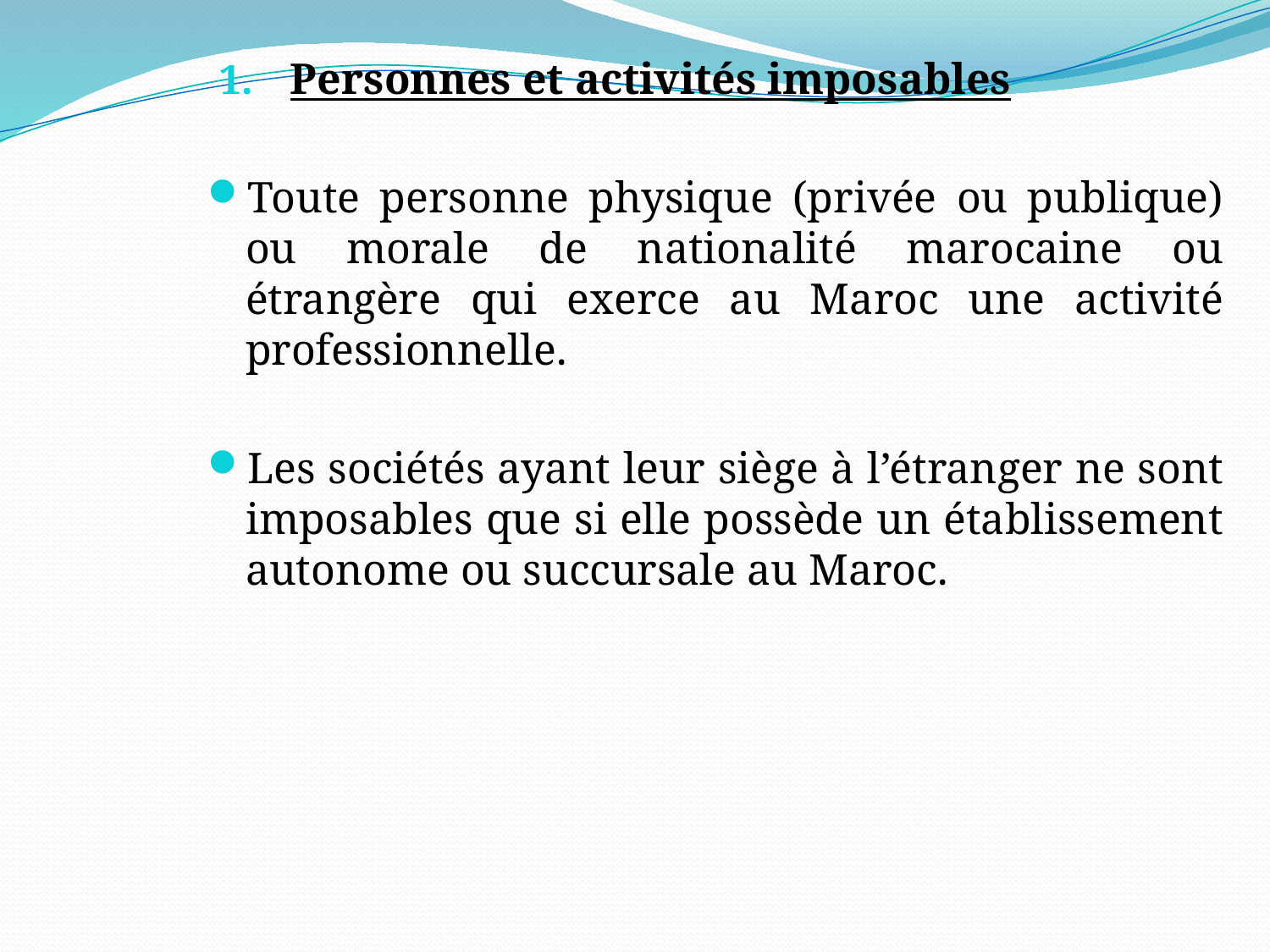

Personnes et activités imposables

Toute personne physique (privée ou publique) ou morale de nationalité marocaine ou étrangère qui exerce au Maroc une activité professionnelle.

Les sociétés ayant leur siège à l’étranger ne sont imposables que si elle possède un établissement autonome ou succursale au Maroc.